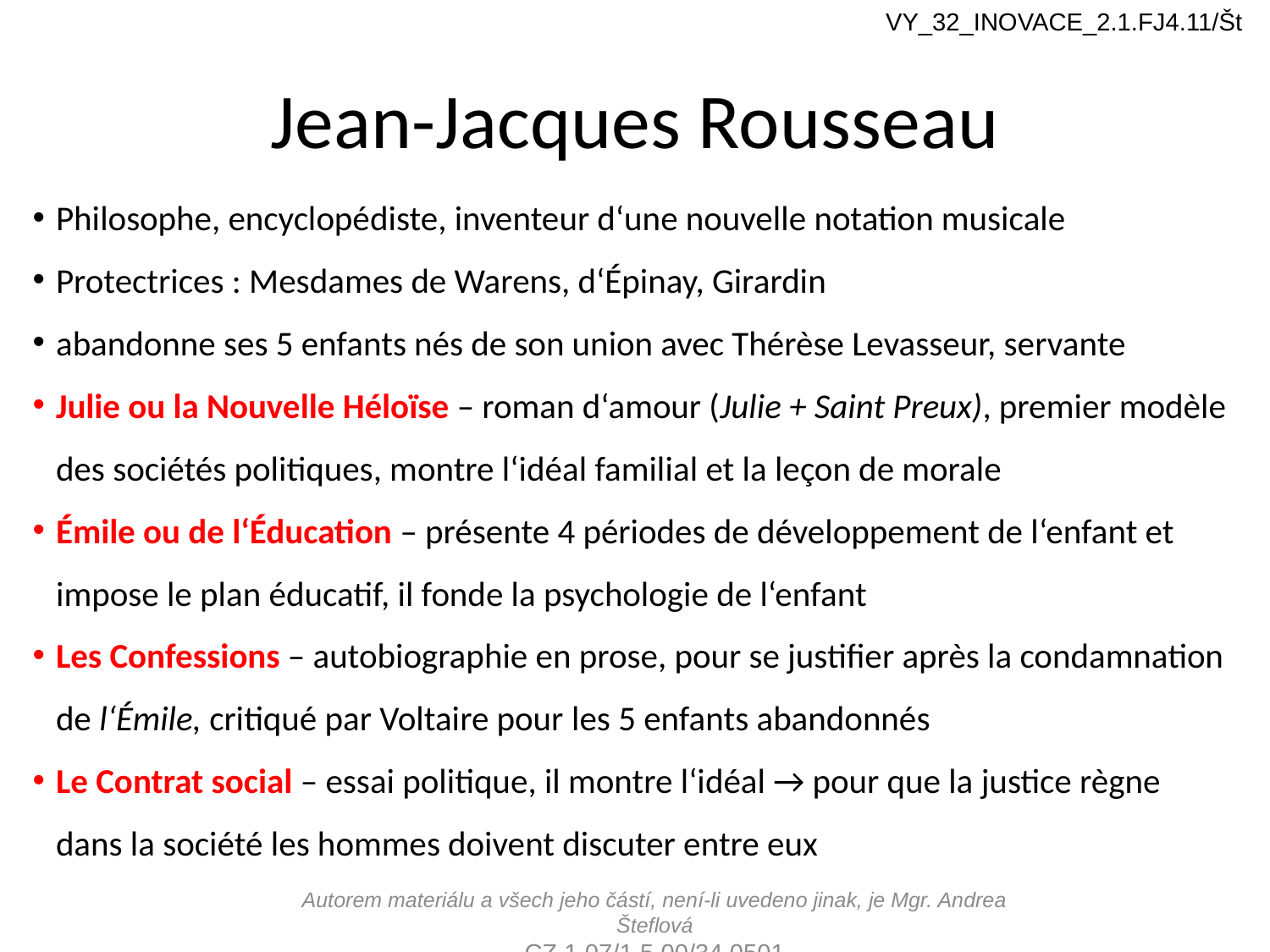

VY_32_INOVACE_2.1.FJ4.11/Št
# Jean-Jacques Rousseau
Philosophe, encyclopédiste, inventeur d‘une nouvelle notation musicale
Protectrices : Mesdames de Warens, d‘Épinay, Girardin
abandonne ses 5 enfants nés de son union avec Thérèse Levasseur, servante
Julie ou la Nouvelle Héloïse – roman d‘amour (Julie + Saint Preux), premier modèle des sociétés politiques, montre l‘idéal familial et la leçon de morale
Émile ou de l‘Éducation – présente 4 périodes de développement de l‘enfant et impose le plan éducatif, il fonde la psychologie de l‘enfant
Les Confessions – autobiographie en prose, pour se justifier après la condamnation de l‘Émile, critiqué par Voltaire pour les 5 enfants abandonnés
Le Contrat social – essai politique, il montre l‘idéal → pour que la justice règne dans la société les hommes doivent discuter entre eux
Autorem materiálu a všech jeho částí, není-li uvedeno jinak, je Mgr. Andrea Šteflová
CZ.1.07/1.5.00/34.0501